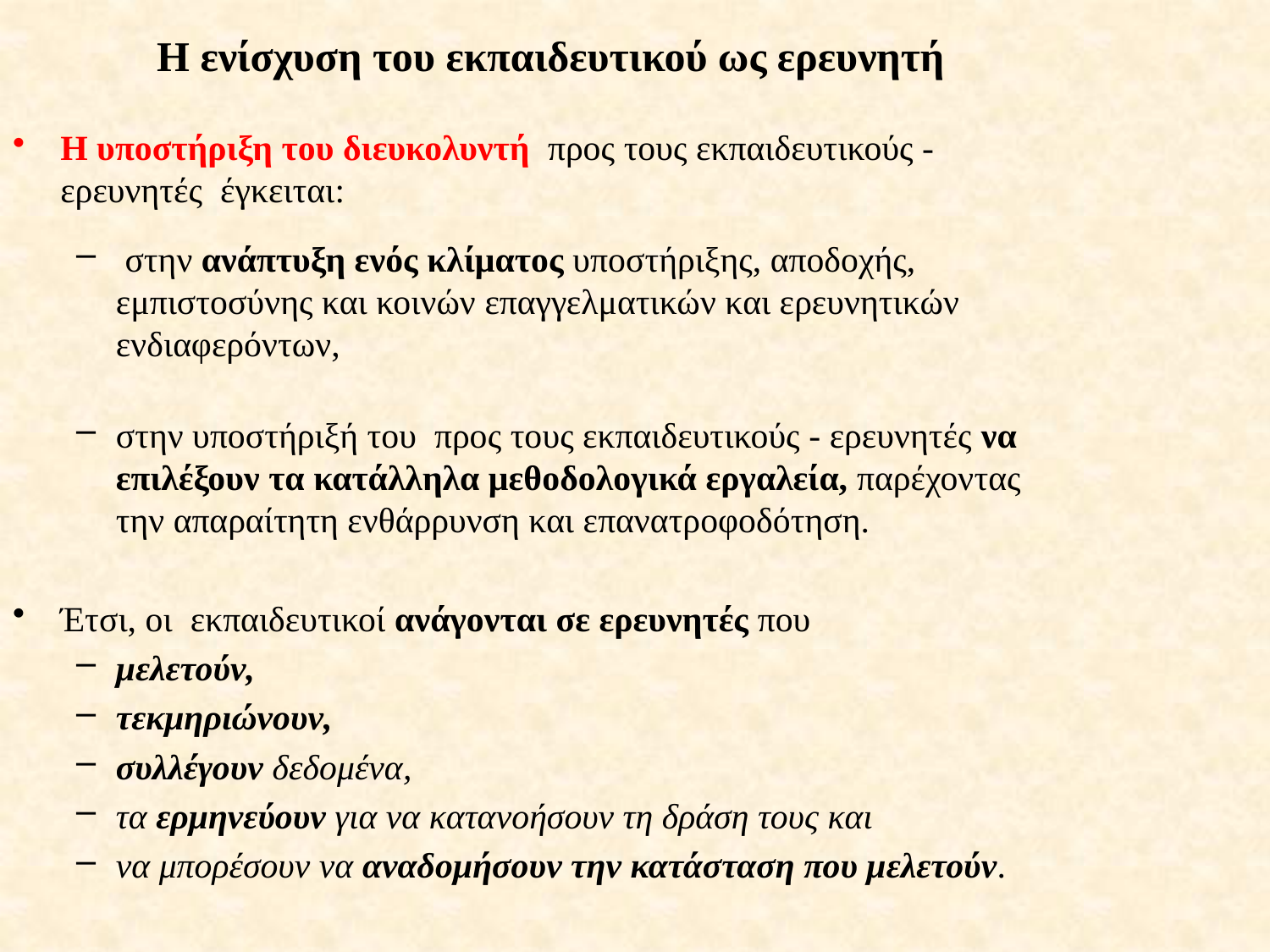

# Η ενίσχυση του εκπαιδευτικού ως ερευνητή
Η υποστήριξη του διευκολυντή  προς τους εκπαιδευτικούς - ερευνητές  έγκειται:

 στην ανάπτυξη ενός κλίματος υποστήριξης, αποδοχής, εμπιστοσύνης και κοινών επαγγελματικών και ερευνητικών ενδιαφερόντων,

στην υποστήριξή του  προς τους εκπαιδευτικούς - ερευνητές να επιλέξουν τα κατάλληλα μεθοδολογικά εργαλεία, παρέχοντας την απαραίτητη ενθάρρυνση και επανατροφοδότηση.

Έτσι, οι  εκπαιδευτικοί ανάγονται σε ερευνητές που
μελετούν,
τεκμηριώνουν,
συλλέγουν δεδομένα,
τα ερμηνεύουν για να κατανοήσουν τη δράση τους και
να μπορέσουν να αναδομήσουν την κατάσταση που μελετούν.